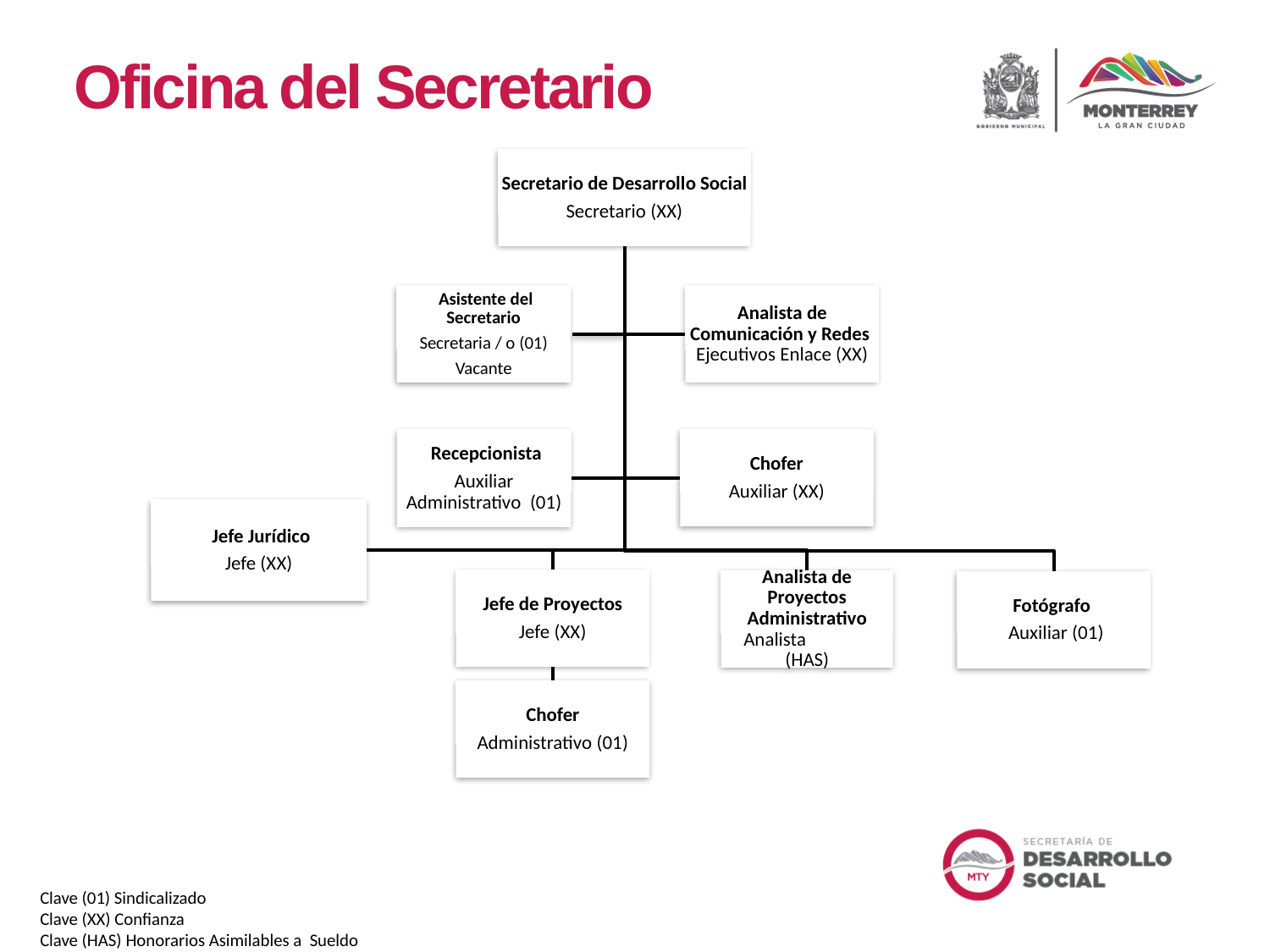

Oficina del Secretario
Secretario de Desarrollo Social
Secretario (XX)
Jefe de Proyectos
Jefe (XX)
Chofer
Administrativo (01)
Fotógrafo
 Auxiliar (01)
Analista de Proyectos Administrativo Analista	(HAS)
 Jefe Jurídico
Jefe (XX)
Analista de Comunicación y Redes  Ejecutivos Enlace (XX)
Chofer
Auxiliar (XX)
 Recepcionista
Auxiliar Administrativo  (01)
 Asistente del Secretario
Secretaria / o (01)
Vacante
Clave (01) Sindicalizado
Clave (XX) Confianza
Clave (HAS) Honorarios Asimilables a  Sueldo